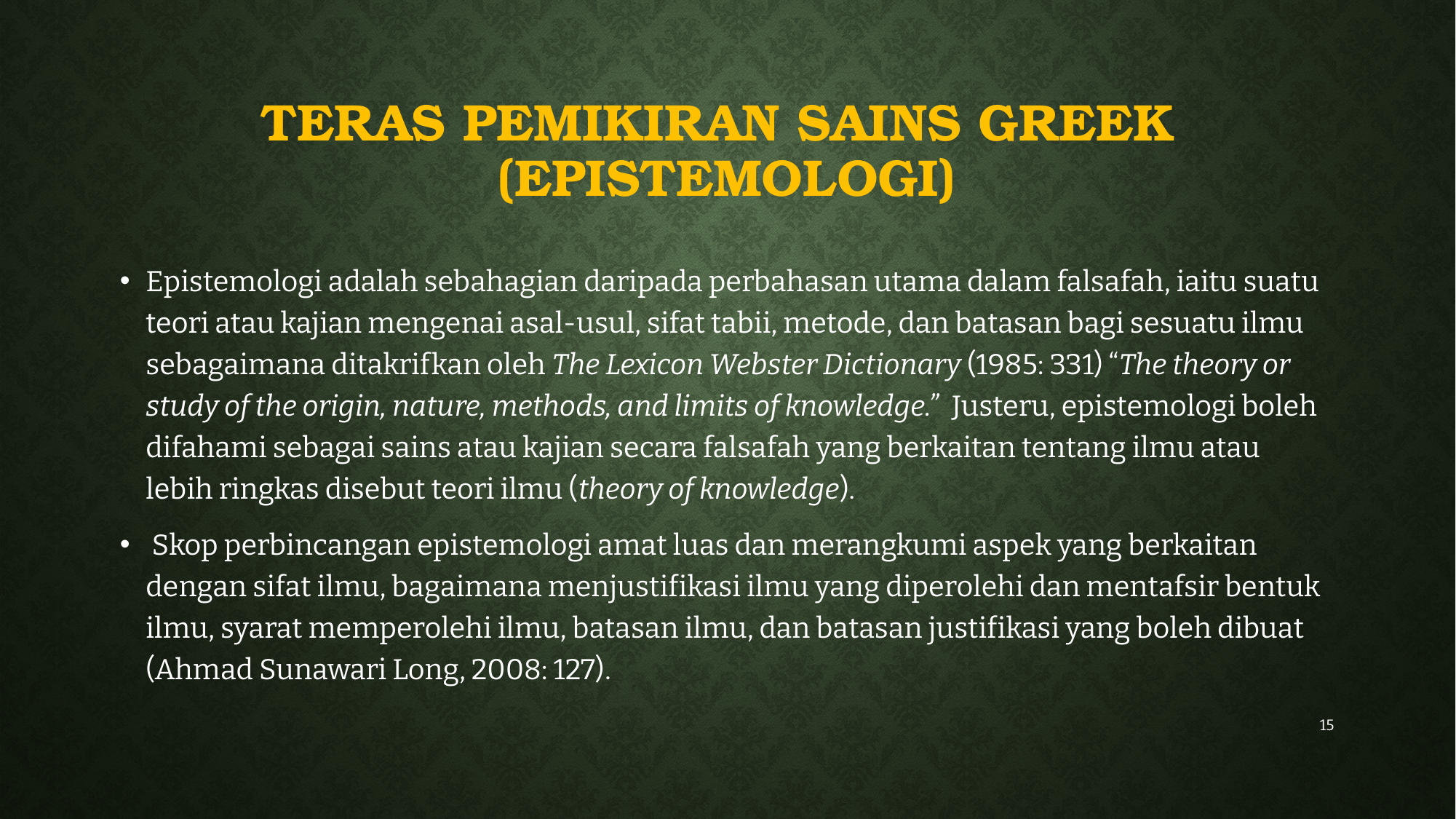

# teras pemikiran sains Greek (epistemologI)
Epistemologi adalah sebahagian daripada perbahasan utama dalam falsafah, iaitu suatu teori atau kajian mengenai asal-usul, sifat tabii, metode, dan batasan bagi sesuatu ilmu sebagaimana ditakrifkan oleh The Lexicon Webster Dictionary (1985: 331) “The theory or study of the origin, nature, methods, and limits of knowledge.”  Justeru, epistemologi boleh difahami sebagai sains atau kajian secara falsafah yang berkaitan tentang ilmu atau lebih ringkas disebut teori ilmu (theory of knowledge).
 Skop perbincangan epistemologi amat luas dan merangkumi aspek yang berkaitan dengan sifat ilmu, bagaimana menjustifikasi ilmu yang diperolehi dan mentafsir bentuk ilmu, syarat memperolehi ilmu, batasan ilmu, dan batasan justifikasi yang boleh dibuat (Ahmad Sunawari Long, 2008: 127).
15